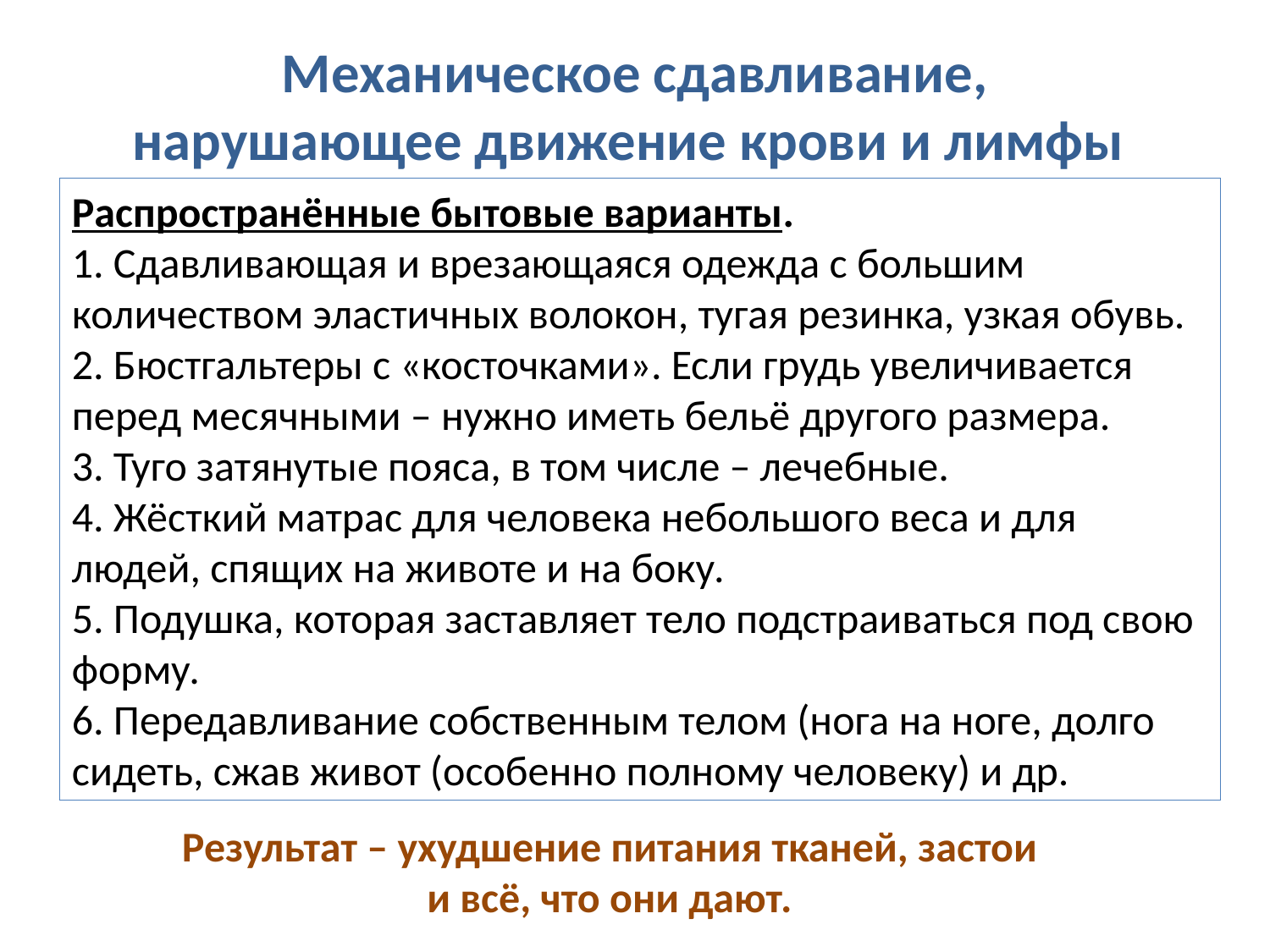

Механическое сдавливание, нарушающее движение крови и лимфы
Распространённые бытовые варианты.
1. Сдавливающая и врезающаяся одежда с большим количеством эластичных волокон, тугая резинка, узкая обувь.
2. Бюстгальтеры с «косточками». Если грудь увеличивается перед месячными – нужно иметь бельё другого размера.
3. Туго затянутые пояса, в том числе – лечебные.
4. Жёсткий матрас для человека небольшого веса и для людей, спящих на животе и на боку.
5. Подушка, которая заставляет тело подстраиваться под свою форму.
6. Передавливание собственным телом (нога на ноге, долго сидеть, сжав живот (особенно полному человеку) и др.
Результат – ухудшение питания тканей, застои и всё, что они дают.